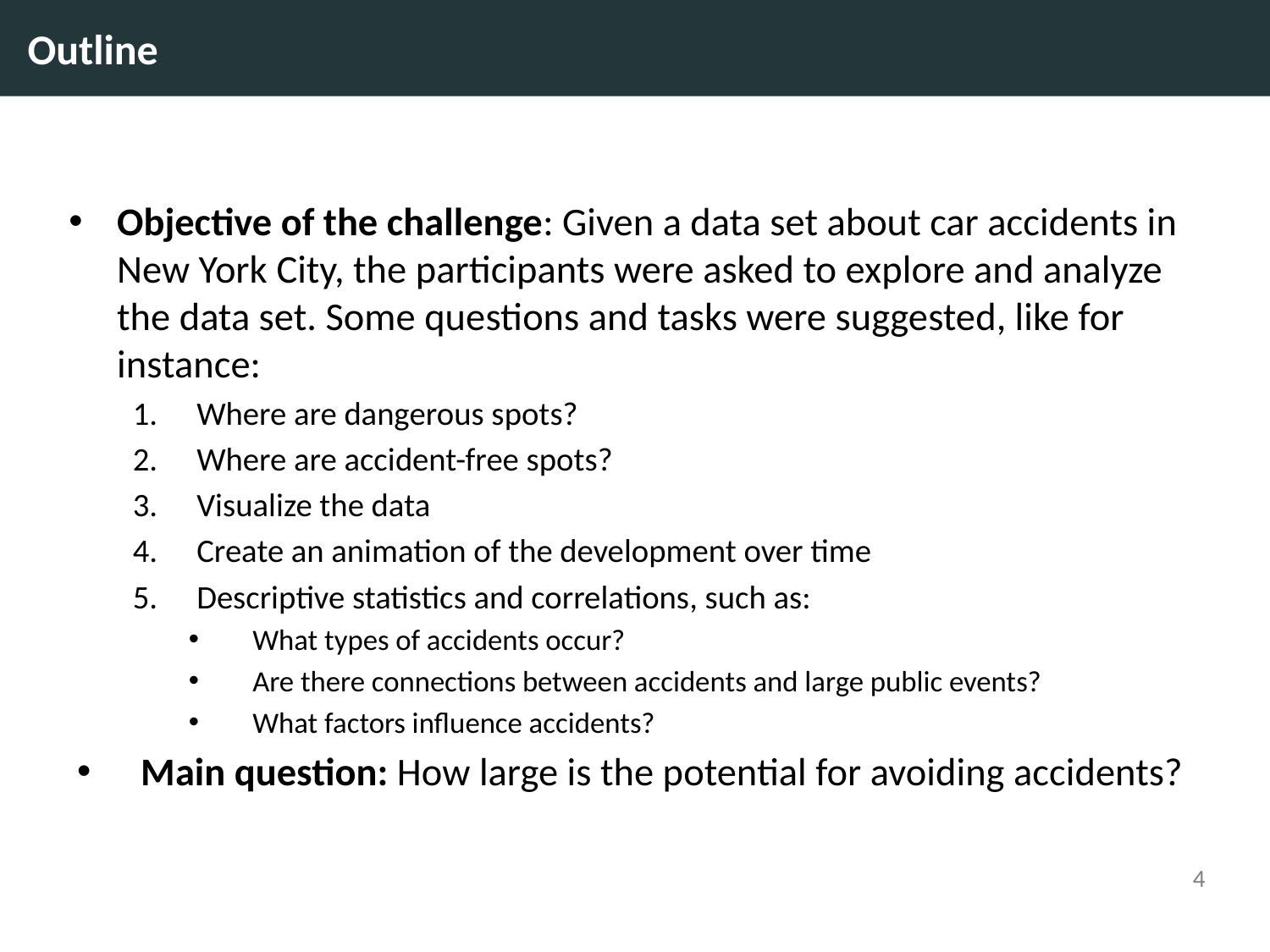

# Outline
Objective of the challenge: Given a data set about car accidents in New York City, the participants were asked to explore and analyze the data set. Some questions and tasks were suggested, like for instance:
Where are dangerous spots?
Where are accident-free spots?
Visualize the data
Create an animation of the development over time
Descriptive statistics and correlations, such as:
What types of accidents occur?
Are there connections between accidents and large public events?
What factors influence accidents?
Main question: How large is the potential for avoiding accidents?
4